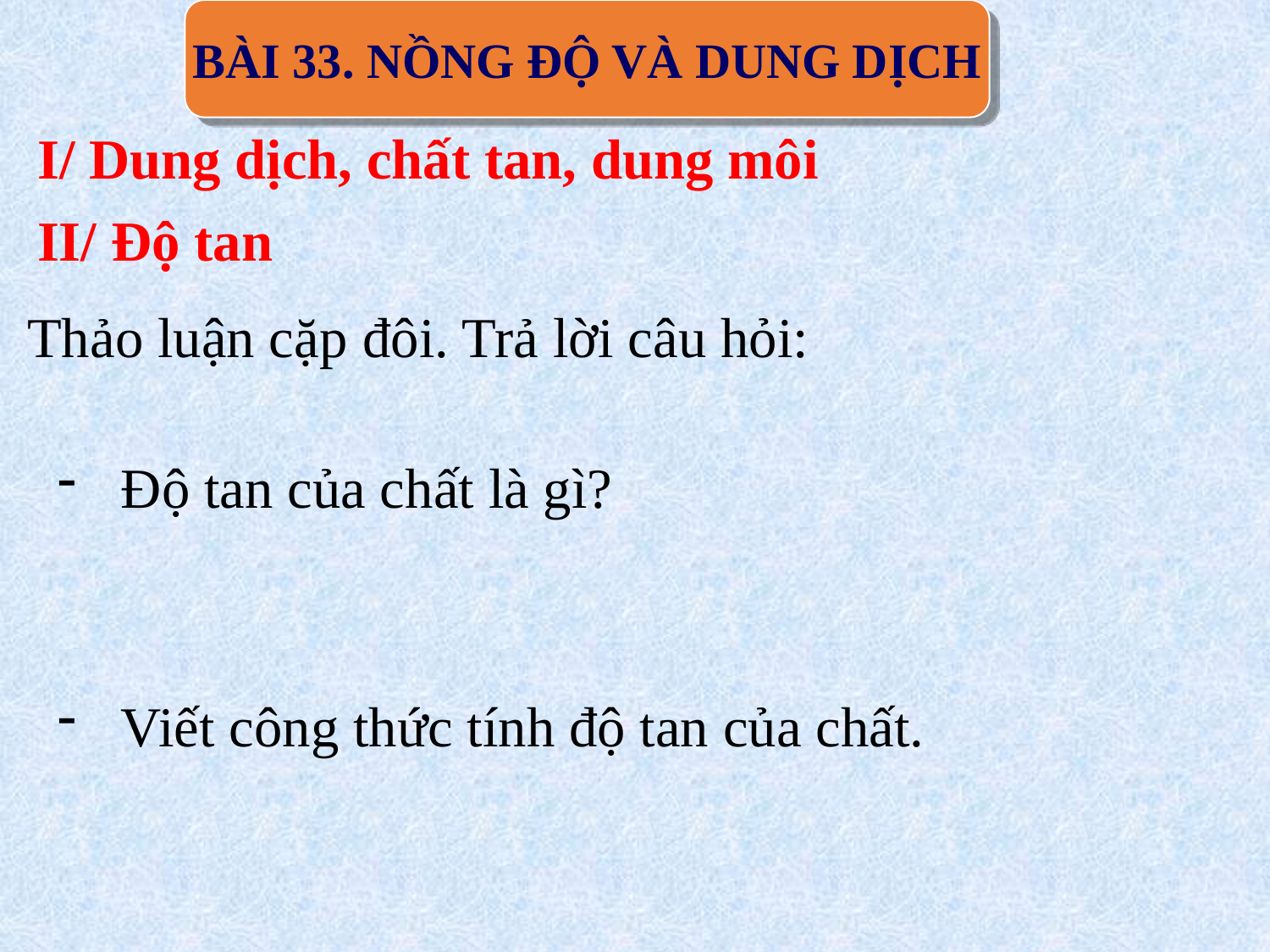

BÀI 33. NỒNG ĐỘ VÀ DUNG DỊCH
I/ Dung dịch, chất tan, dung môi
II/ Độ tan

Thảo luận cặp đôi. Trả lời câu hỏi:
Độ tan của chất là gì?

Viết công thức tính độ tan của chất.